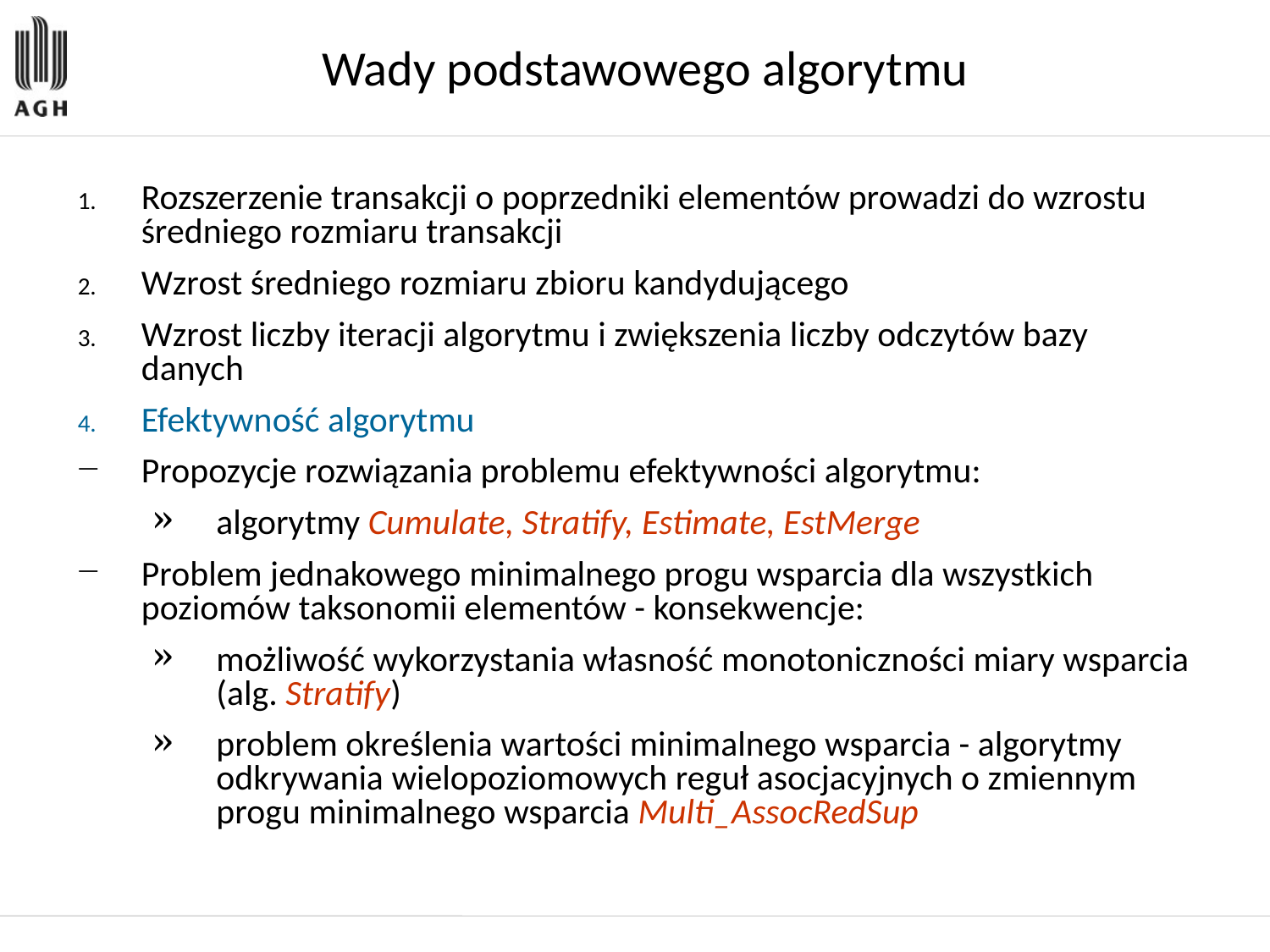

Wady podstawowego algorytmu
Rozszerzenie transakcji o poprzedniki elementów prowadzi do wzrostu średniego rozmiaru transakcji
Wzrost średniego rozmiaru zbioru kandydującego
Wzrost liczby iteracji algorytmu i zwiększenia liczby odczytów bazy danych
Efektywność algorytmu
Propozycje rozwiązania problemu efektywności algorytmu:
algorytmy Cumulate, Stratify, Estimate, EstMerge
Problem jednakowego minimalnego progu wsparcia dla wszystkich poziomów taksonomii elementów - konsekwencje:
możliwość wykorzystania własność monotoniczności miary wsparcia (alg. Stratify)
problem określenia wartości minimalnego wsparcia - algorytmy odkrywania wielopoziomowych reguł asocjacyjnych o zmiennym progu minimalnego wsparcia Multi_AssocRedSup